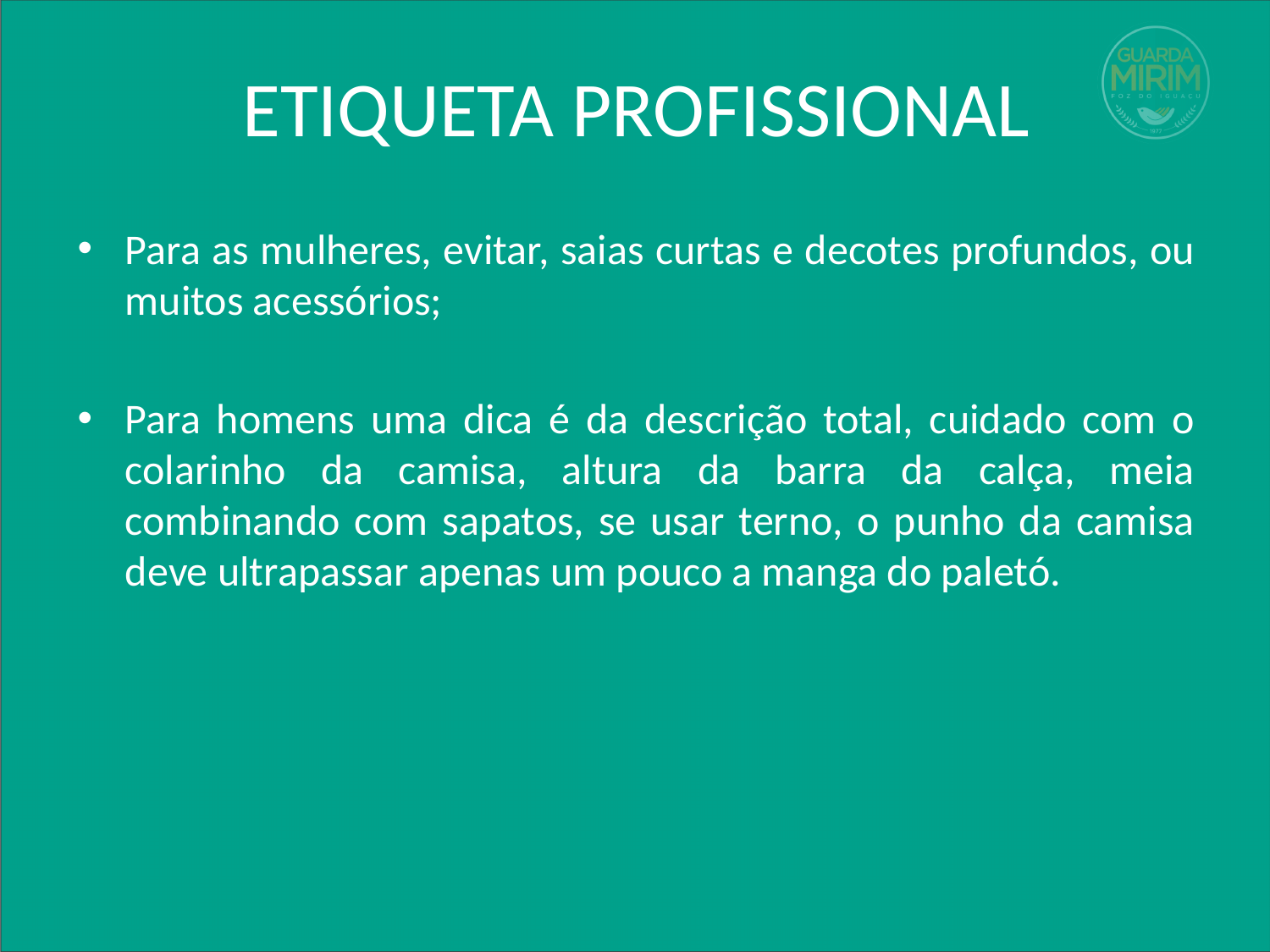

# ETIQUETA PROFISSIONAL
Para as mulheres, evitar, saias curtas e decotes profundos, ou muitos acessórios;

Para homens uma dica é da descrição total, cuidado com o colarinho da camisa, altura da barra da calça, meia combinando com sapatos, se usar terno, o punho da camisa deve ultrapassar apenas um pouco a manga do paletó.